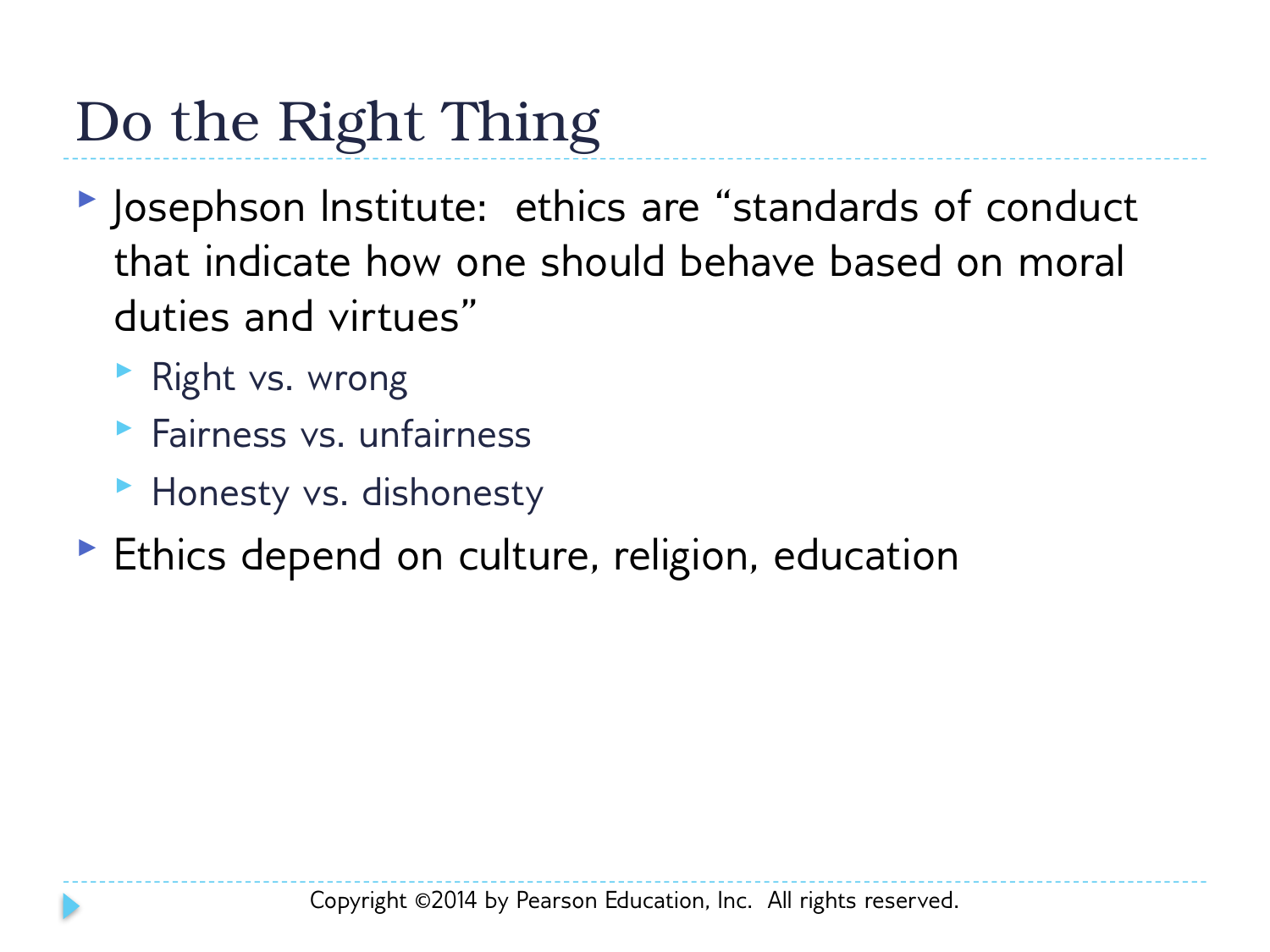

# Do the Right Thing
Josephson Institute:  ethics are “standards of conduct that indicate how one should behave based on moral duties and virtues”
Right vs. wrong
Fairness vs. unfairness
Honesty vs. dishonesty
Ethics depend on culture, religion, education
Copyright ©2014 by Pearson Education, Inc.  All rights reserved.